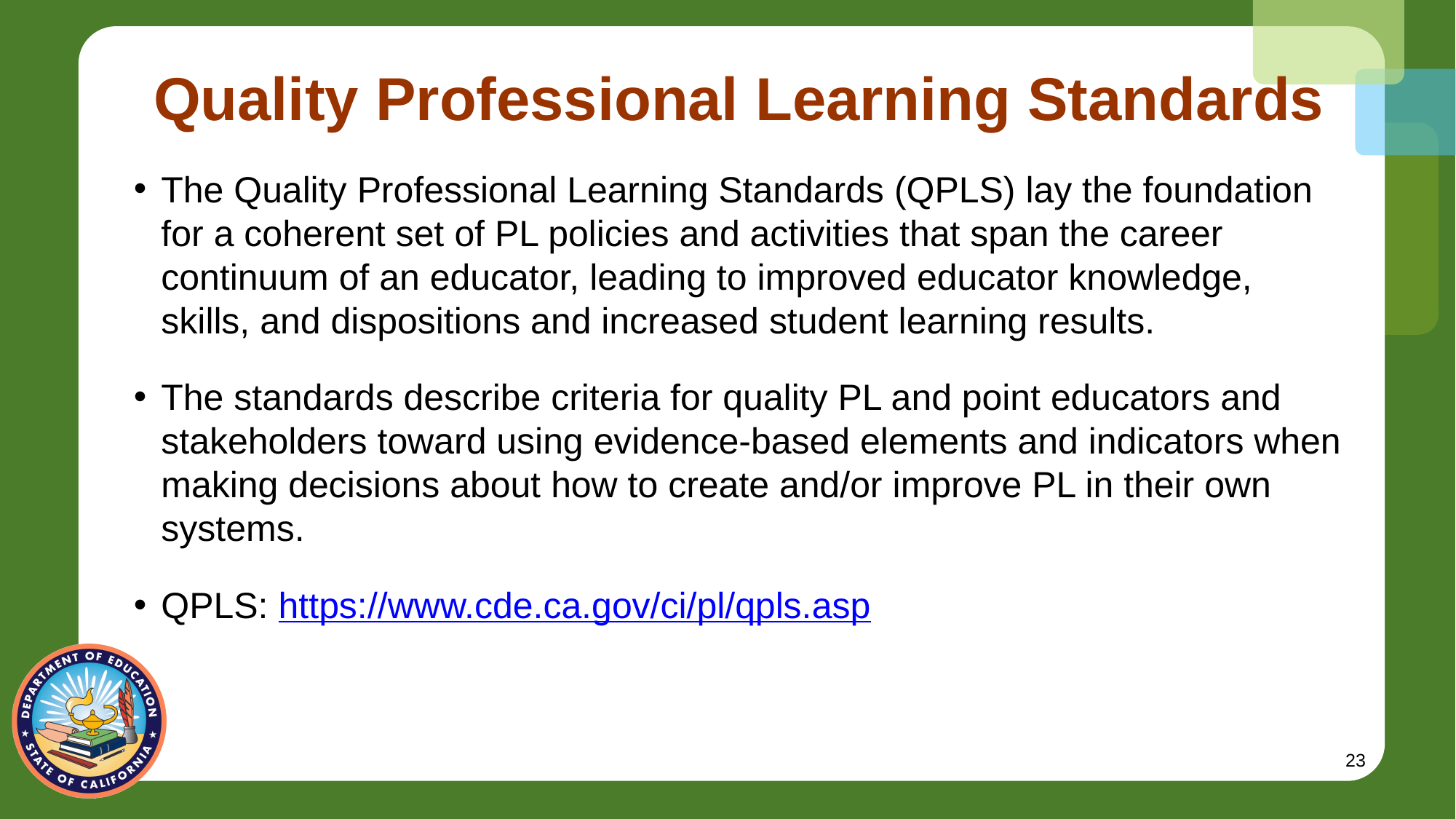

# Quality Professional Learning Standards
The Quality Professional Learning Standards (QPLS) lay the foundation for a coherent set of PL policies and activities that span the career continuum of an educator, leading to improved educator knowledge, skills, and dispositions and increased student learning results.
The standards describe criteria for quality PL and point educators and stakeholders toward using evidence-based elements and indicators when making decisions about how to create and/or improve PL in their own systems.
QPLS: https://www.cde.ca.gov/ci/pl/qpls.asp
23